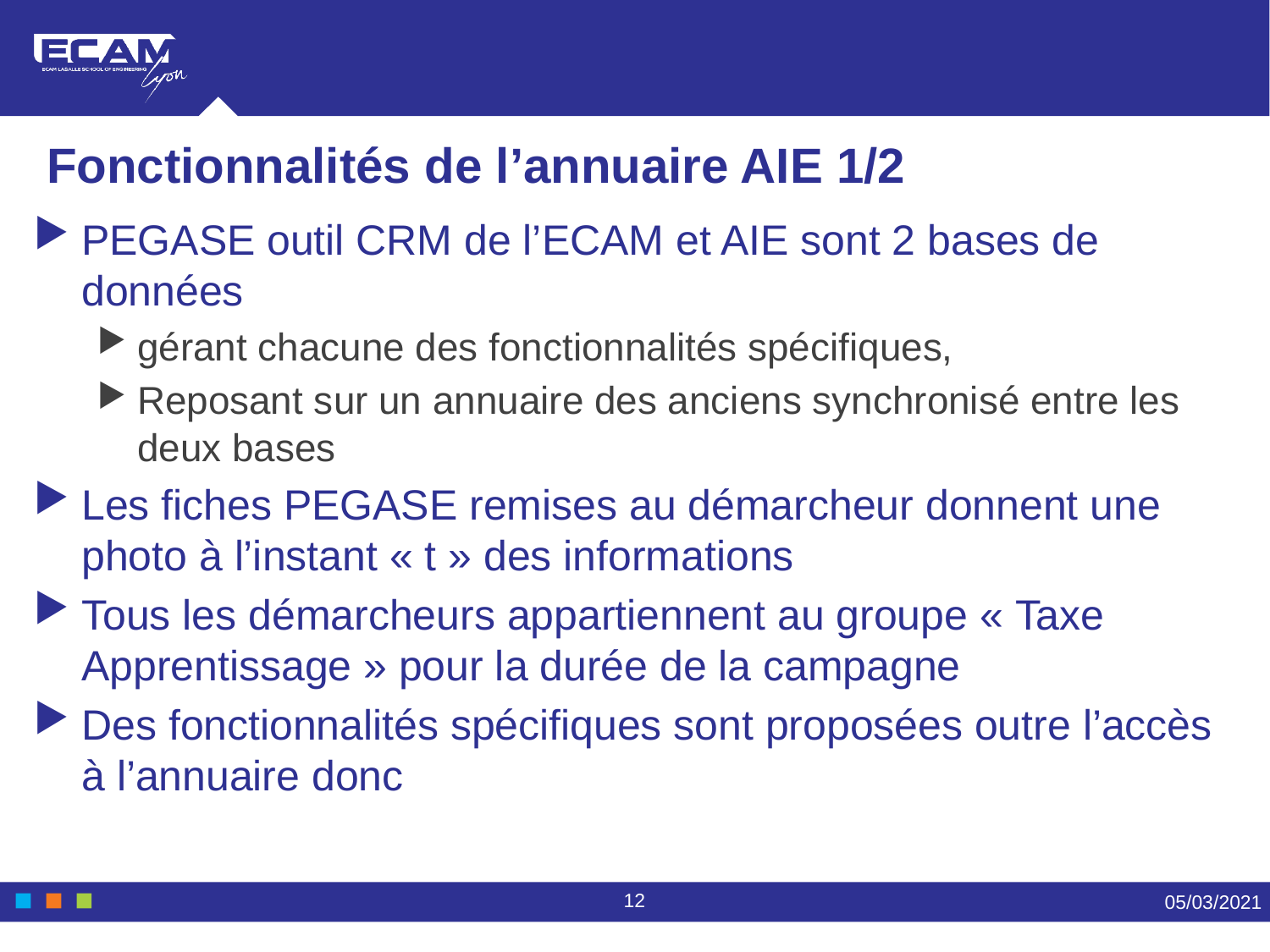

# Fonctionnalités de l’annuaire AIE 1/2
PEGASE outil CRM de l’ECAM et AIE sont 2 bases de données
gérant chacune des fonctionnalités spécifiques,
Reposant sur un annuaire des anciens synchronisé entre les deux bases
Les fiches PEGASE remises au démarcheur donnent une photo à l’instant « t » des informations
Tous les démarcheurs appartiennent au groupe « Taxe Apprentissage » pour la durée de la campagne
Des fonctionnalités spécifiques sont proposées outre l’accès à l’annuaire donc
12
05/03/2021